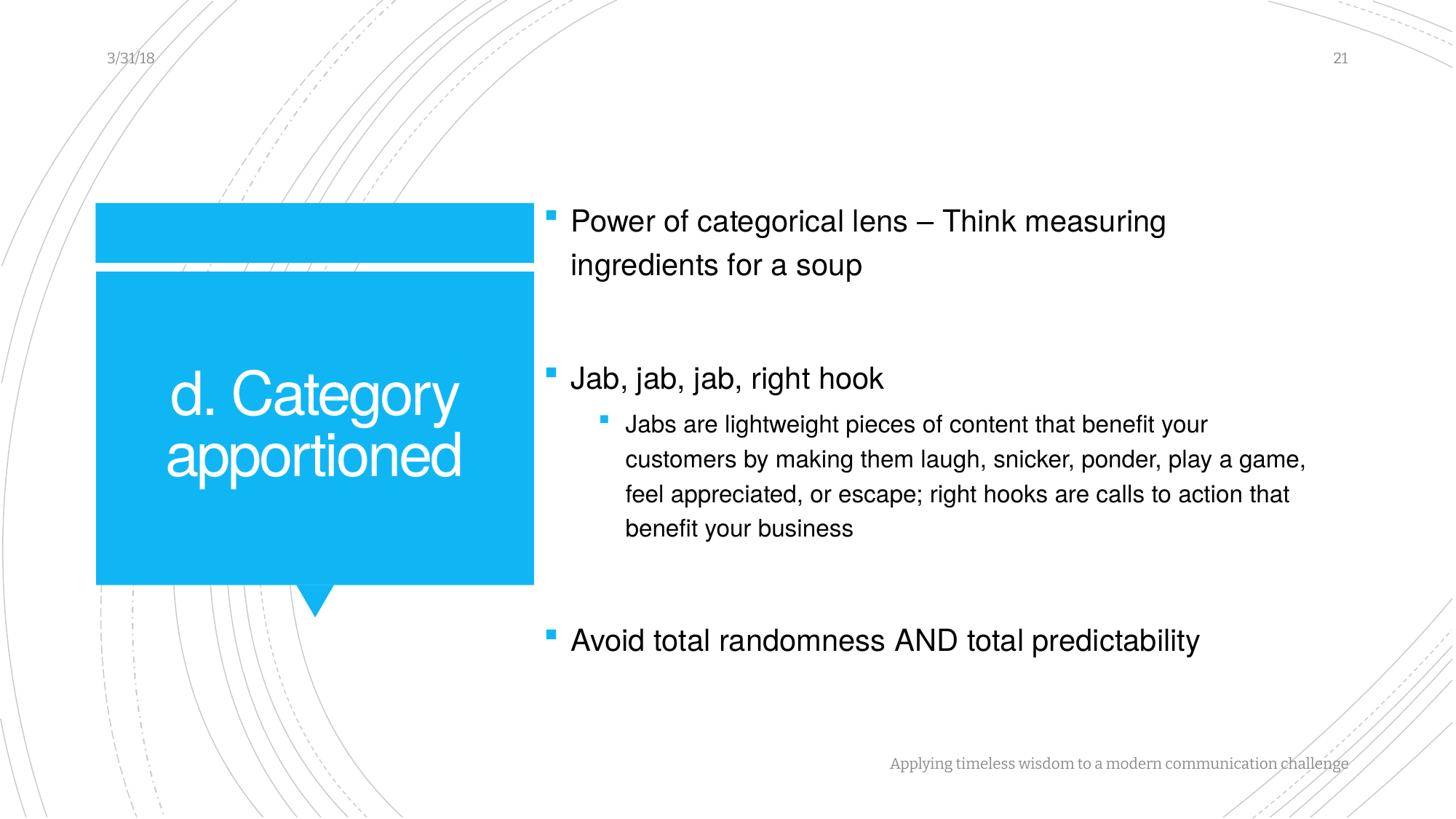

3/31/18
21
Power of categorical lens – Think measuring ingredients for a soup

Jab, jab, jab, right hook
Jabs are lightweight pieces of content that benefit your customers by making them laugh, snicker, ponder, play a game, feel appreciated, or escape; right hooks are calls to action that benefit your business

Avoid total randomness AND total predictability
# d. Category apportioned
Applying timeless wisdom to a modern communication challenge